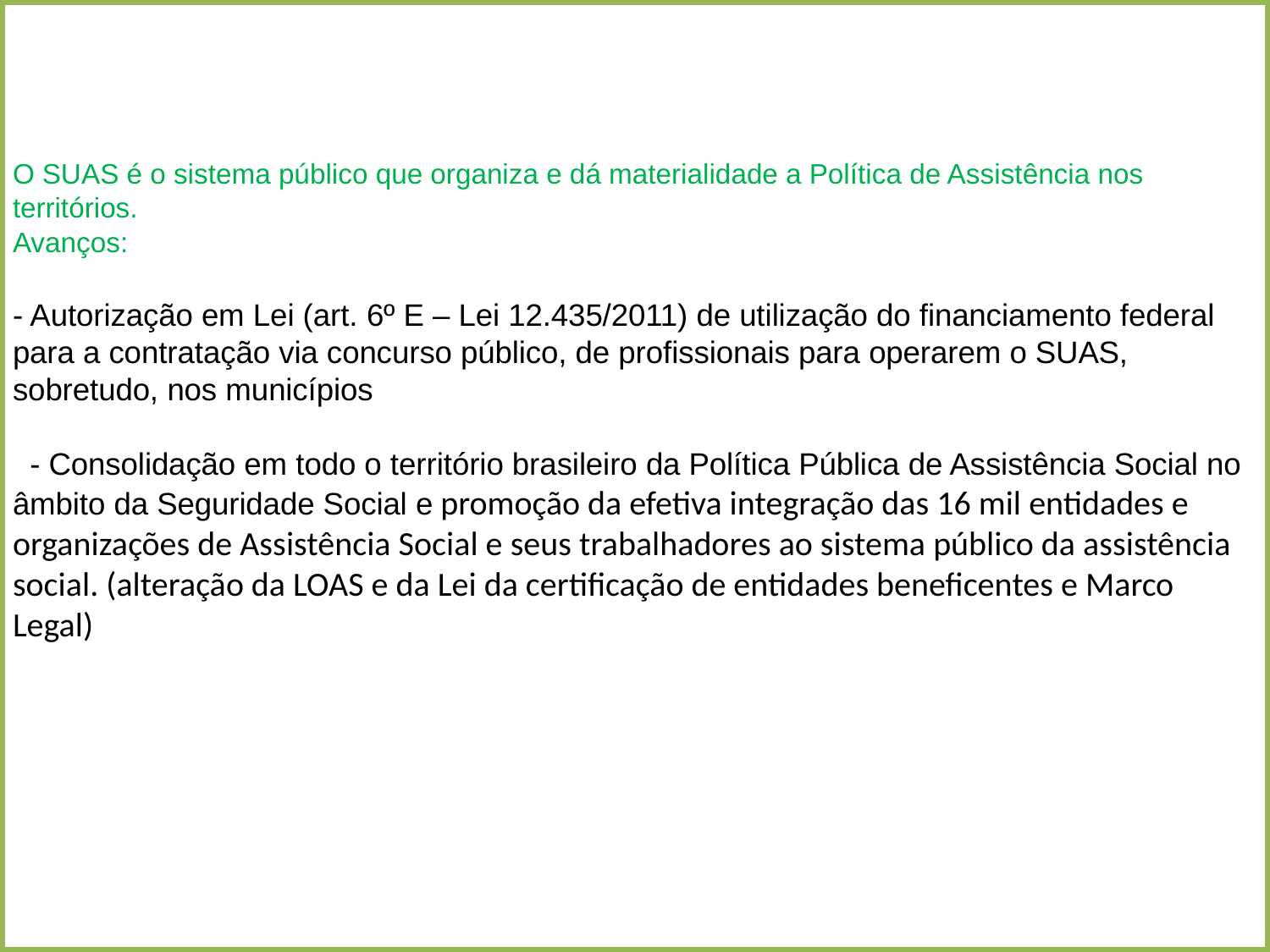

# O SUAS é o sistema público que organiza e dá materialidade a Política de Assistência nos territórios. Avanços: - Autorização em Lei (art. 6º E – Lei 12.435/2011) de utilização do financiamento federal para a contratação via concurso público, de profissionais para operarem o SUAS, sobretudo, nos municípios - Consolidação em todo o território brasileiro da Política Pública de Assistência Social no âmbito da Seguridade Social e promoção da efetiva integração das 16 mil entidades e organizações de Assistência Social e seus trabalhadores ao sistema público da assistência social. (alteração da LOAS e da Lei da certificação de entidades beneficentes e Marco Legal)